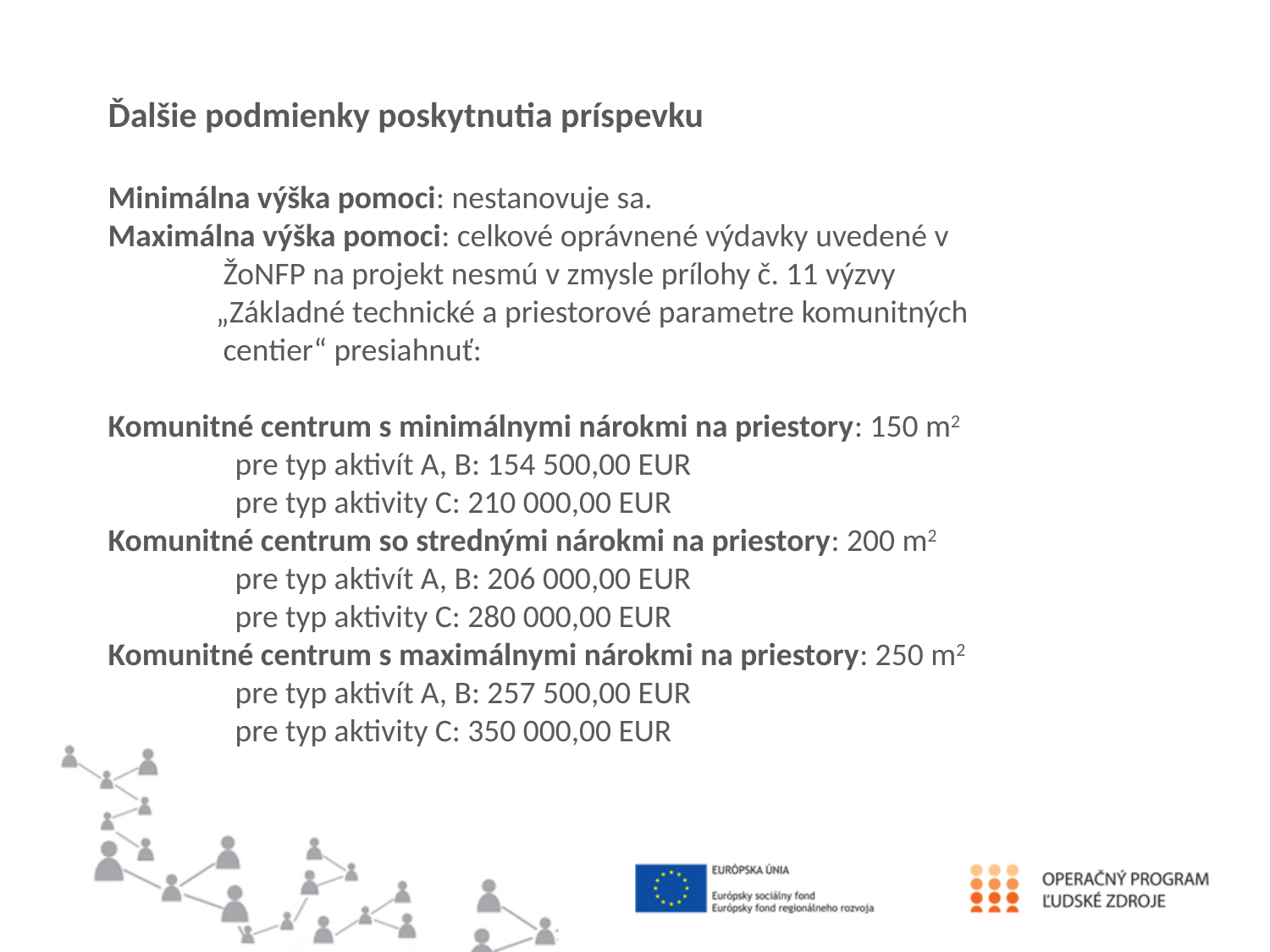

Ďalšie podmienky poskytnutia príspevku

Minimálna výška pomoci: nestanovuje sa.
Maximálna výška pomoci: celkové oprávnené výdavky uvedené v
                ŽoNFP na projekt nesmú v zmysle prílohy č. 11 výzvy
               „Základné technické a priestorové parametre komunitných
                centier“ presiahnuť:

Komunitné centrum s minimálnymi nárokmi na priestory: 150 m2
	pre typ aktivít A, B: 154 500,00 EUR
	pre typ aktivity C: 210 000,00 EUR
Komunitné centrum so strednými nárokmi na priestory: 200 m2
	pre typ aktivít A, B: 206 000,00 EUR
	pre typ aktivity C: 280 000,00 EUR
Komunitné centrum s maximálnymi nárokmi na priestory: 250 m2
	pre typ aktivít A, B: 257 500,00 EUR
	pre typ aktivity C: 350 000,00 EUR